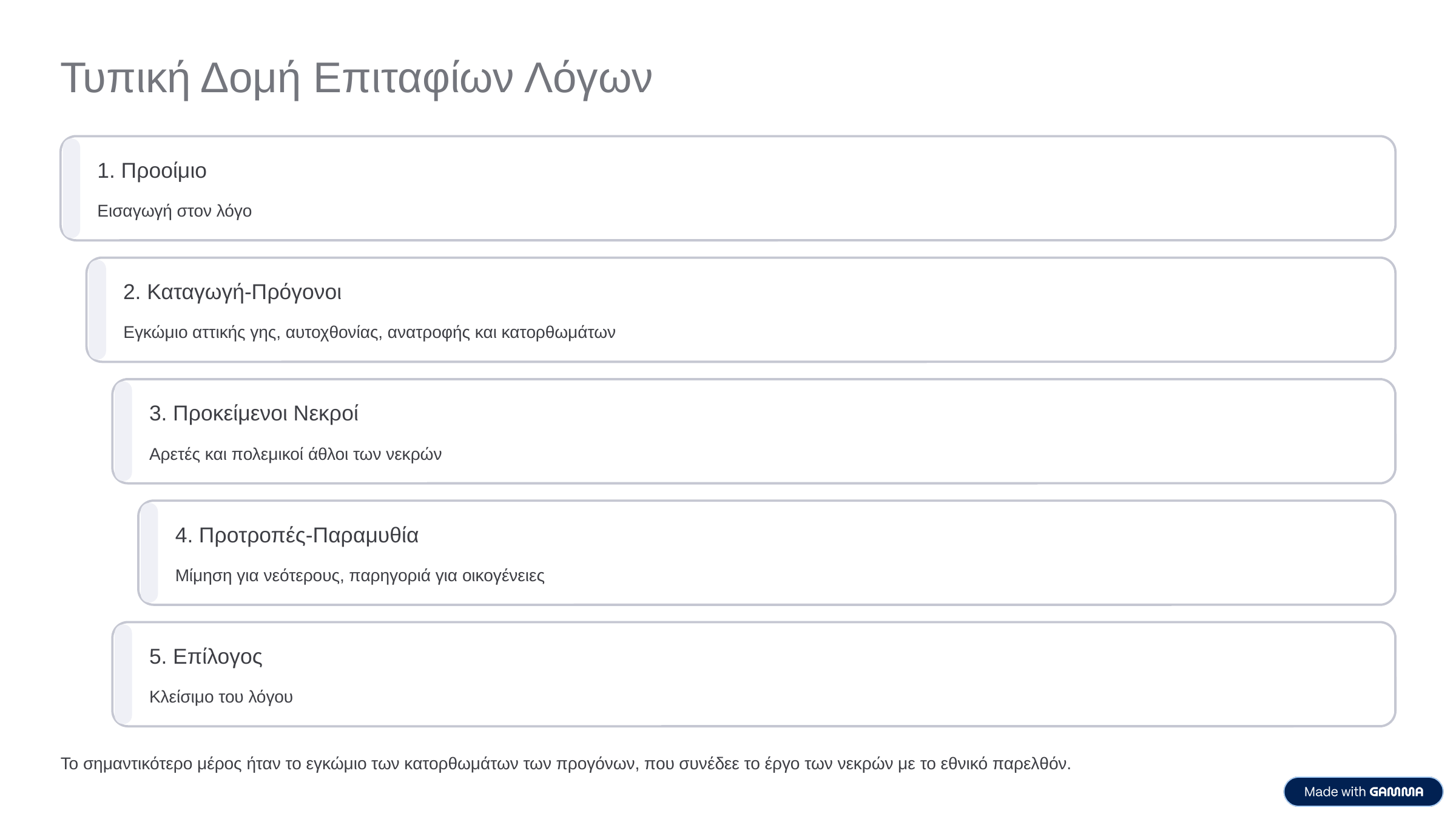

Τυπική Δομή Επιταφίων Λόγων

1. Προοίμιο
Εισαγωγή στον λόγο

2. Καταγωγή-Πρόγονοι
Εγκώμιο αττικής γης, αυτοχθονίας, ανατροφής και κατορθωμάτων

3. Προκείμενοι Νεκροί
Αρετές και πολεμικοί άθλοι των νεκρών

4. Προτροπές-Παραμυθία
Μίμηση για νεότερους, παρηγοριά για οικογένειες

5. Επίλογος
Κλείσιμο του λόγου
Το σημαντικότερο μέρος ήταν το εγκώμιο των κατορθωμάτων των προγόνων, που συνέδεε το έργο των νεκρών με το εθνικό παρελθόν.